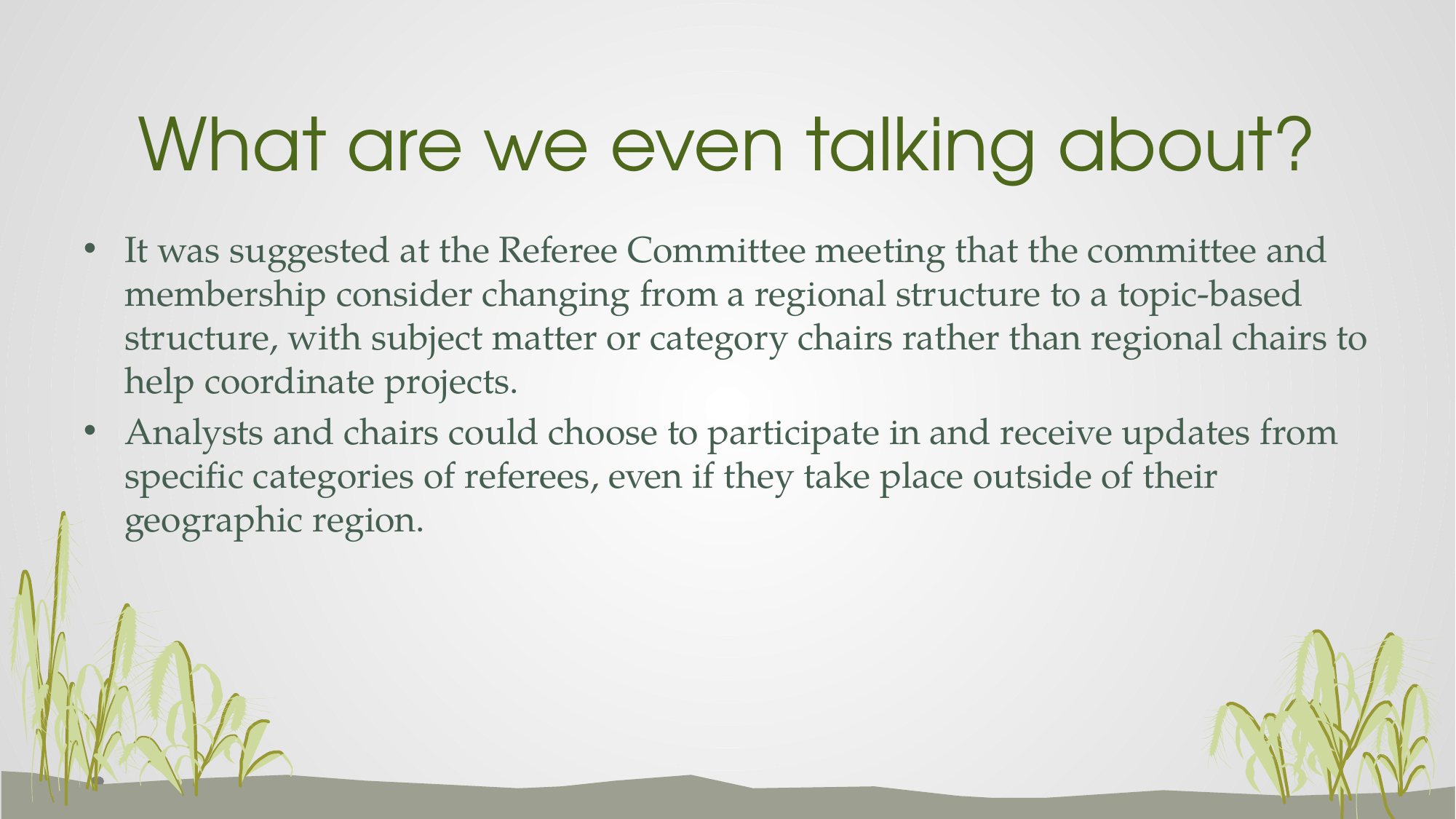

# What are we even talking about?
It was suggested at the Referee Committee meeting that the committee and membership consider changing from a regional structure to a topic-based structure, with subject matter or category chairs rather than regional chairs to help coordinate projects.
Analysts and chairs could choose to participate in and receive updates from specific categories of referees, even if they take place outside of their geographic region.